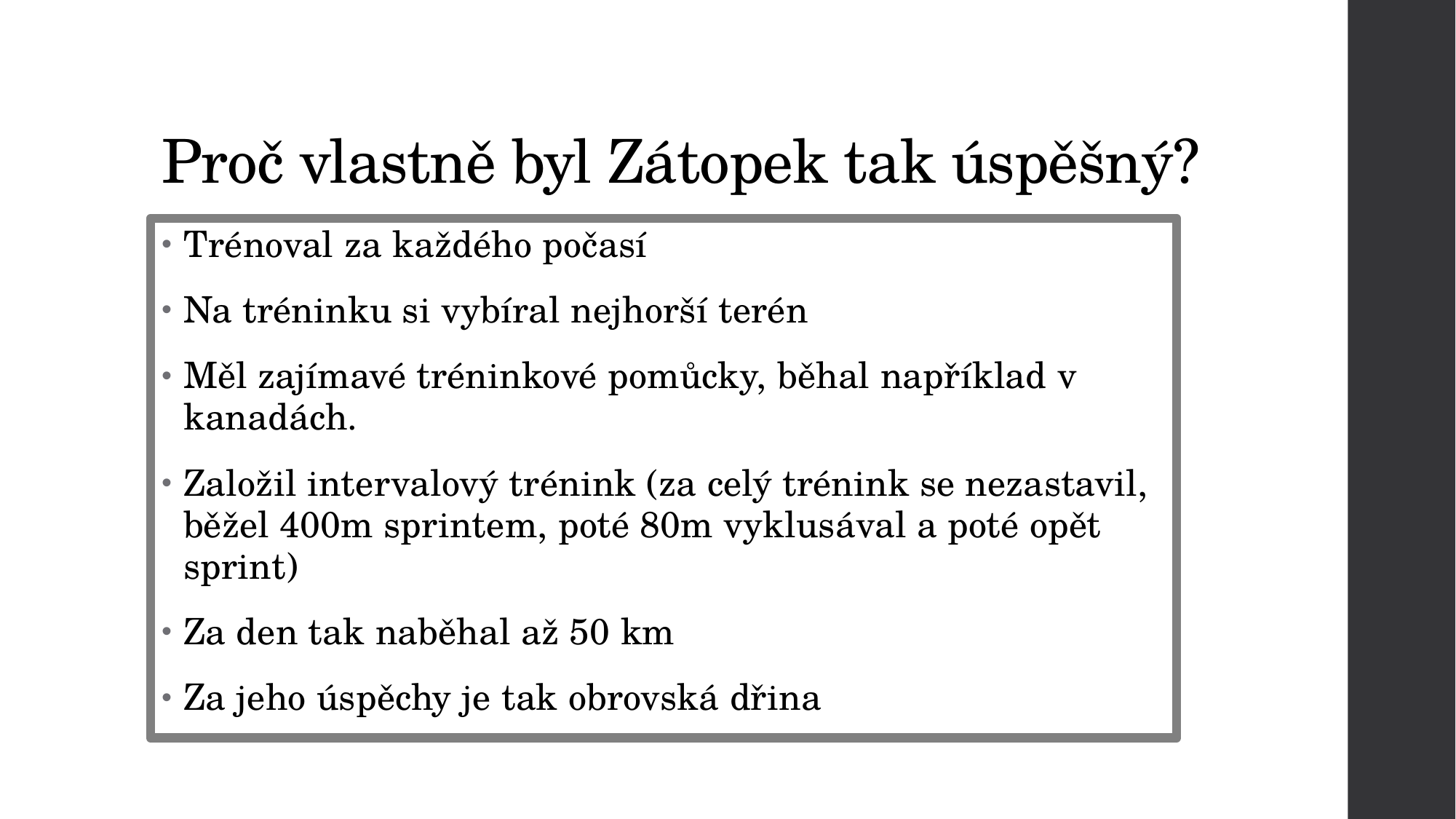

# Proč vlastně byl Zátopek tak úspěšný?
Trénoval za každého počasí
Na tréninku si vybíral nejhorší terén
Měl zajímavé tréninkové pomůcky, běhal například v kanadách.
Založil intervalový trénink (za celý trénink se nezastavil, běžel 400m sprintem, poté 80m vyklusával a poté opět sprint)
Za den tak naběhal až 50 km
Za jeho úspěchy je tak obrovská dřina